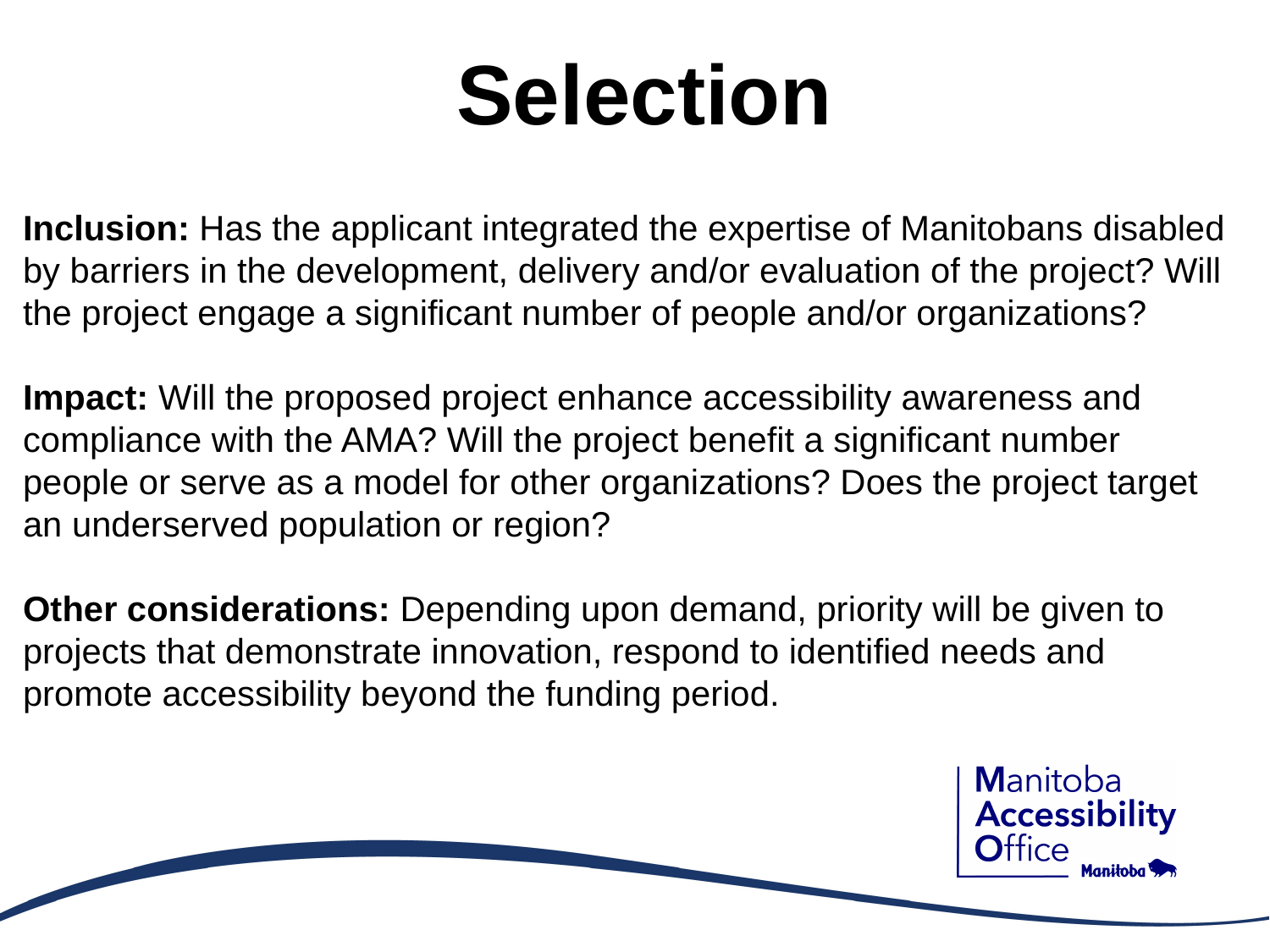

# Selection

Inclusion: Has the applicant integrated the expertise of Manitobans disabled by barriers in the development, delivery and/or evaluation of the project? Will the project engage a significant number of people and/or organizations?

Impact: Will the proposed project enhance accessibility awareness and compliance with the AMA? Will the project benefit a significant number people or serve as a model for other organizations? Does the project target an underserved population or region?

Other considerations: Depending upon demand, priority will be given to projects that demonstrate innovation, respond to identified needs and promote accessibility beyond the funding period.